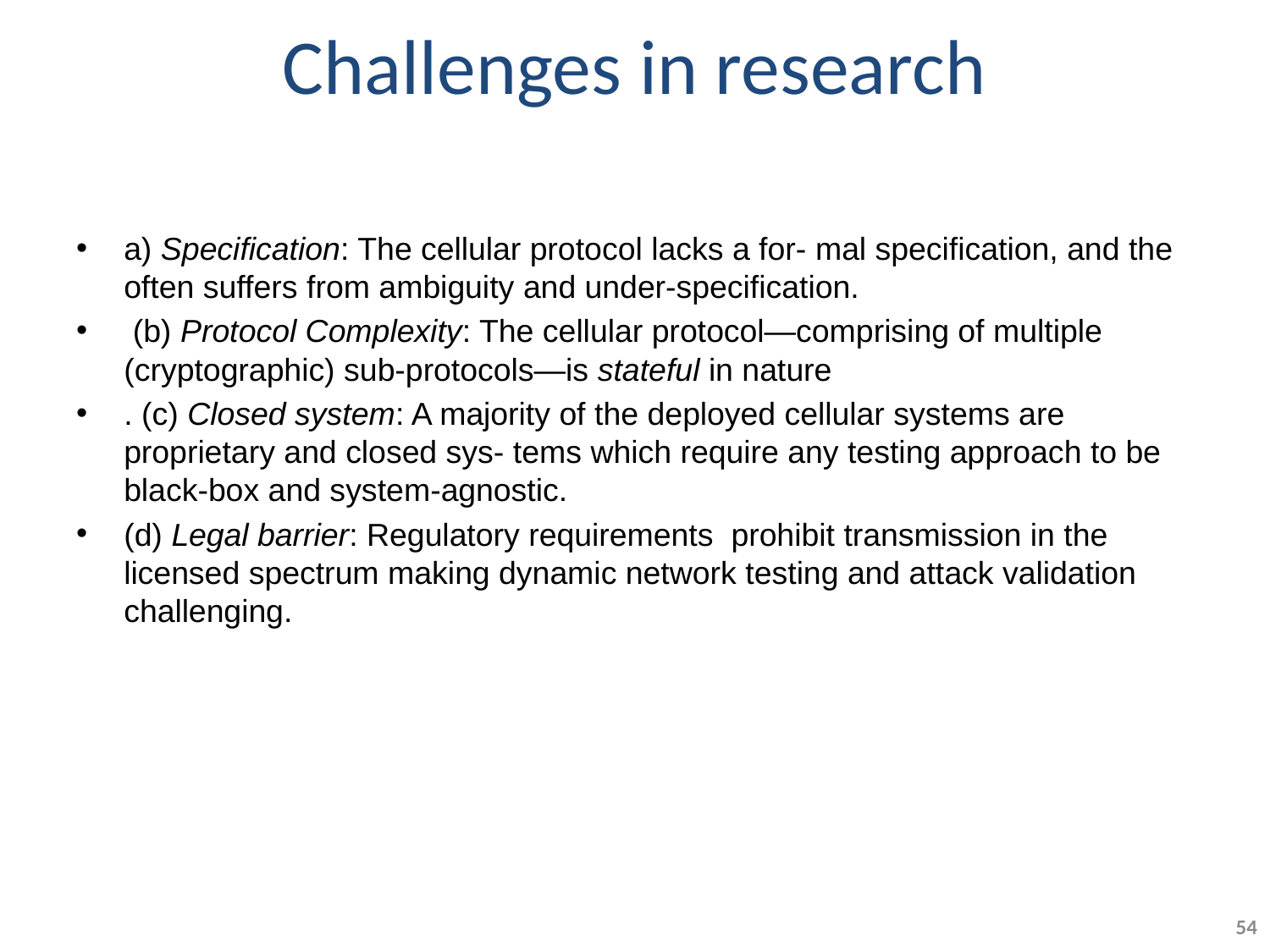

# Challenges in research
a) Specification: The cellular protocol lacks a for- mal specification, and the often suffers from ambiguity and under-specification.
 (b) Protocol Complexity: The cellular protocol—comprising of multiple (cryptographic) sub-protocols—is stateful in nature
. (c) Closed system: A majority of the deployed cellular systems are proprietary and closed sys- tems which require any testing approach to be black-box and system-agnostic.
(d) Legal barrier: Regulatory requirements  prohibit transmission in the licensed spectrum making dynamic network testing and attack validation challenging.

54